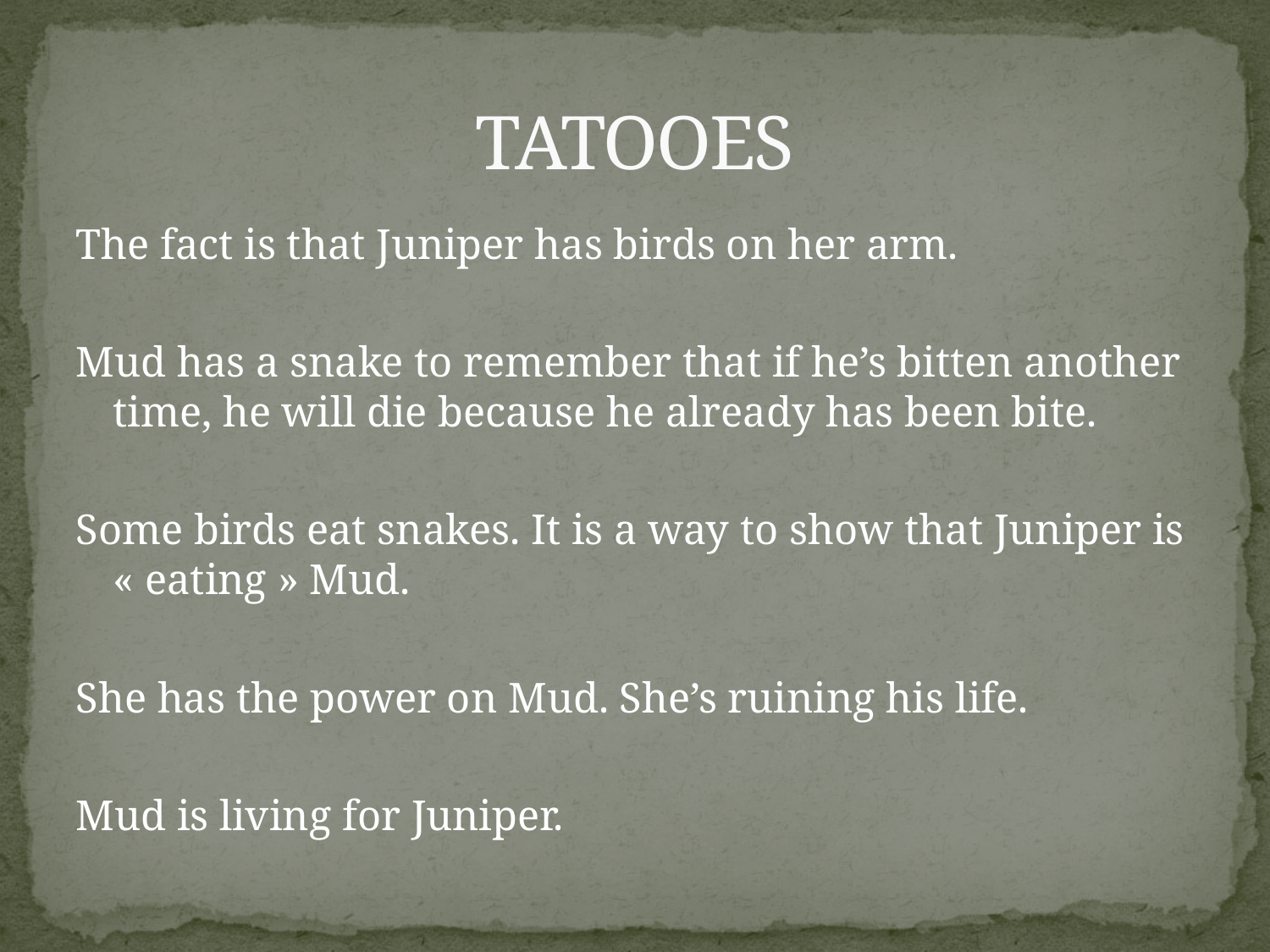

# TATOOES
The fact is that Juniper has birds on her arm.

Mud has a snake to remember that if he’s bitten another time, he will die because he already has been bite.

Some birds eat snakes. It is a way to show that Juniper is « eating » Mud.

She has the power on Mud. She’s ruining his life.

Mud is living for Juniper.